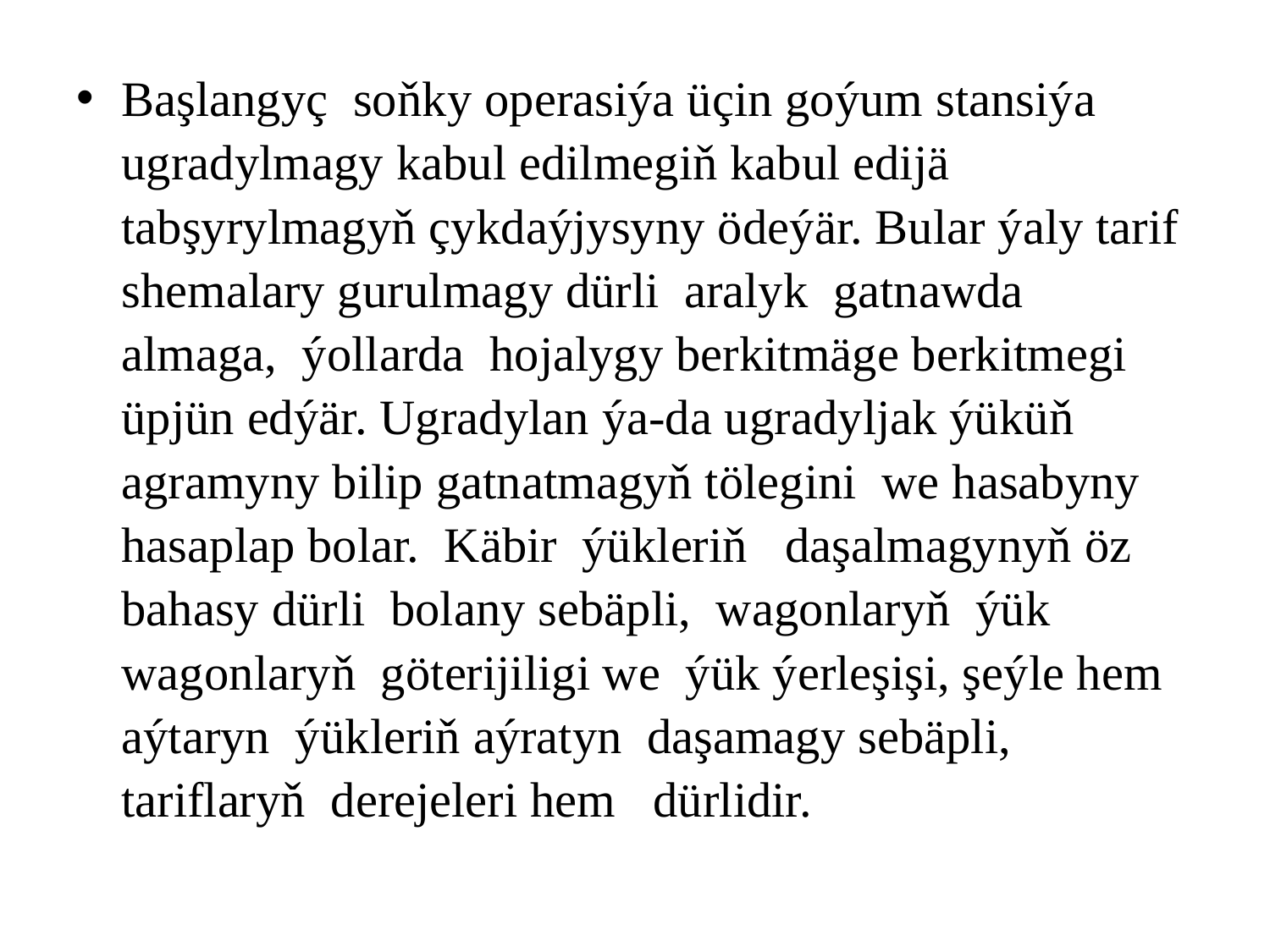

Başlangyç  soňky operasiýa üçin goýum stansiýa ugradylmagy kabul edilmegiň kabul edijä tabşyrylmagyň çykdaýjysyny ödeýär. Bular ýaly tarif shemalary gurulmagy dürli  aralyk  gatnawda  almaga,  ýollarda  hojalygy berkitmäge berkitmegi üpjün edýär. Ugradylan ýa-da ugradyljak ýüküň  agramyny bilip gatnatmagyň tölegini  we hasabyny  hasaplap bolar.  Käbir  ýükleriň   daşalmagynyň öz bahasy dürli  bolany sebäpli,  wagonlaryň  ýük wagonlaryň  göterijiligi we  ýük ýerleşişi, şeýle hem aýtaryn  ýükleriň aýratyn  daşamagy sebäpli,  tariflaryň  derejeleri hem   dürlidir.